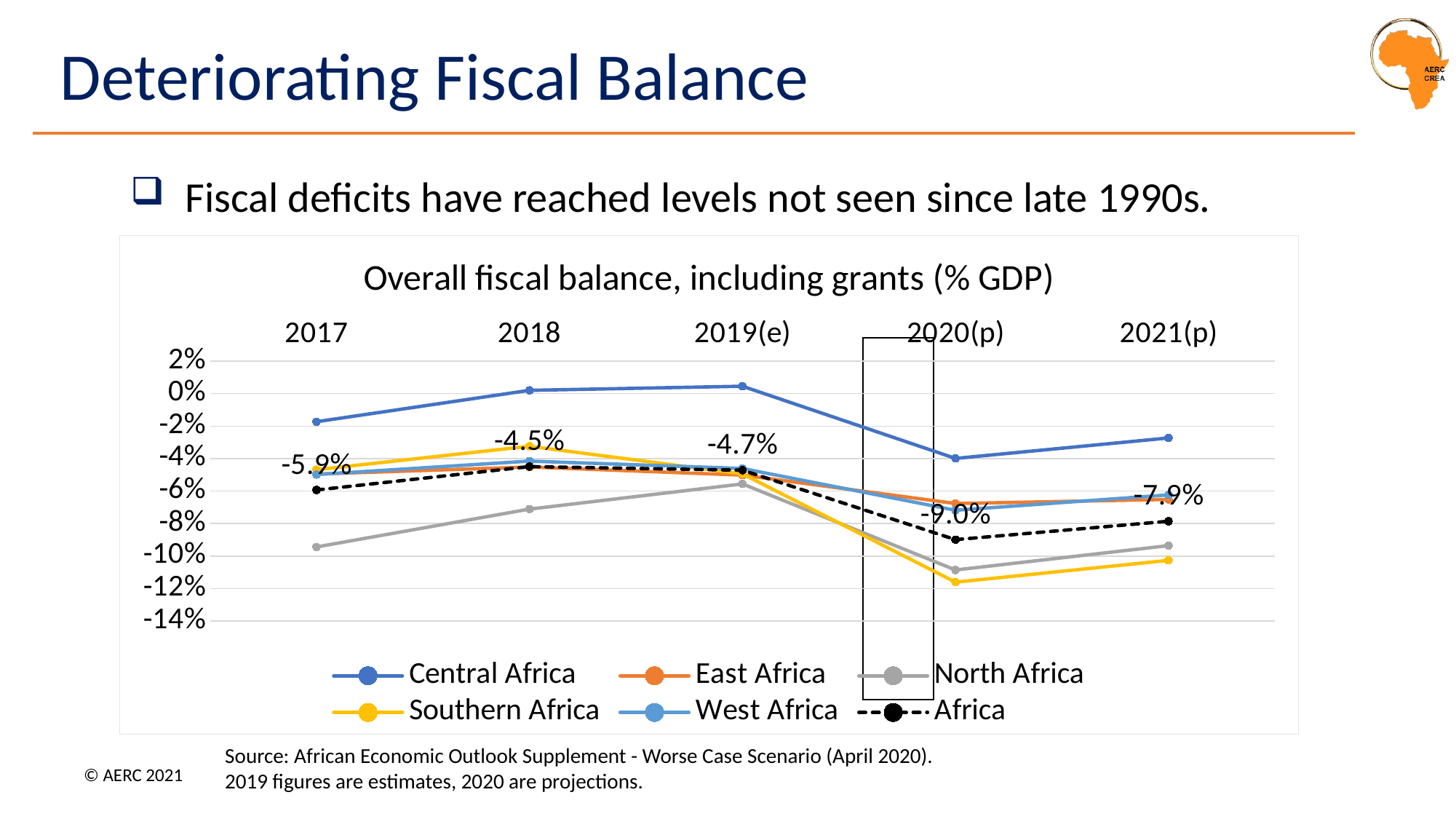

# Deteriorating Fiscal Balance
Fiscal deficits have reached levels not seen since late 1990s.

### Chart: Overall fiscal balance, including grants (% GDP)

| Category | Central Africa | East Africa | North Africa | Southern Africa | West Africa | Africa |
|---|---|---|---|---|---|---|
| 2017 | -0.017296605184198864 | -0.049528022137244096 | -0.09440286695916508 | -0.0468119470975693 | -0.0498008539105864 | -0.0593340435412334 |
| 2018 | 0.002027769448545052 | -0.045153447436843644 | -0.07110978183534873 | -0.0323875017107332 | -0.04151887439266424 | -0.044922143110957394 |
| 2019(e) | 0.004524192003664393 | -0.05016372785865652 | -0.055574199000096976 | -0.049415041728290456 | -0.046090256138990274 | -0.04713189882056399 |
| 2020(p) | -0.0398824799702219 | -0.06766980494486716 | -0.10857732554322418 | -0.11606806087673842 | -0.07183548848769669 | -0.08988623744137811 |
| 2021(p) | -0.027308881085166076 | -0.06516892163944685 | -0.09358336797527679 | -0.10264592594981516 | -0.06236179731618011 | -0.0785783069549565 |
Source: African Economic Outlook Supplement - Worse Case Scenario (April 2020).
2019 figures are estimates, 2020 are projections.